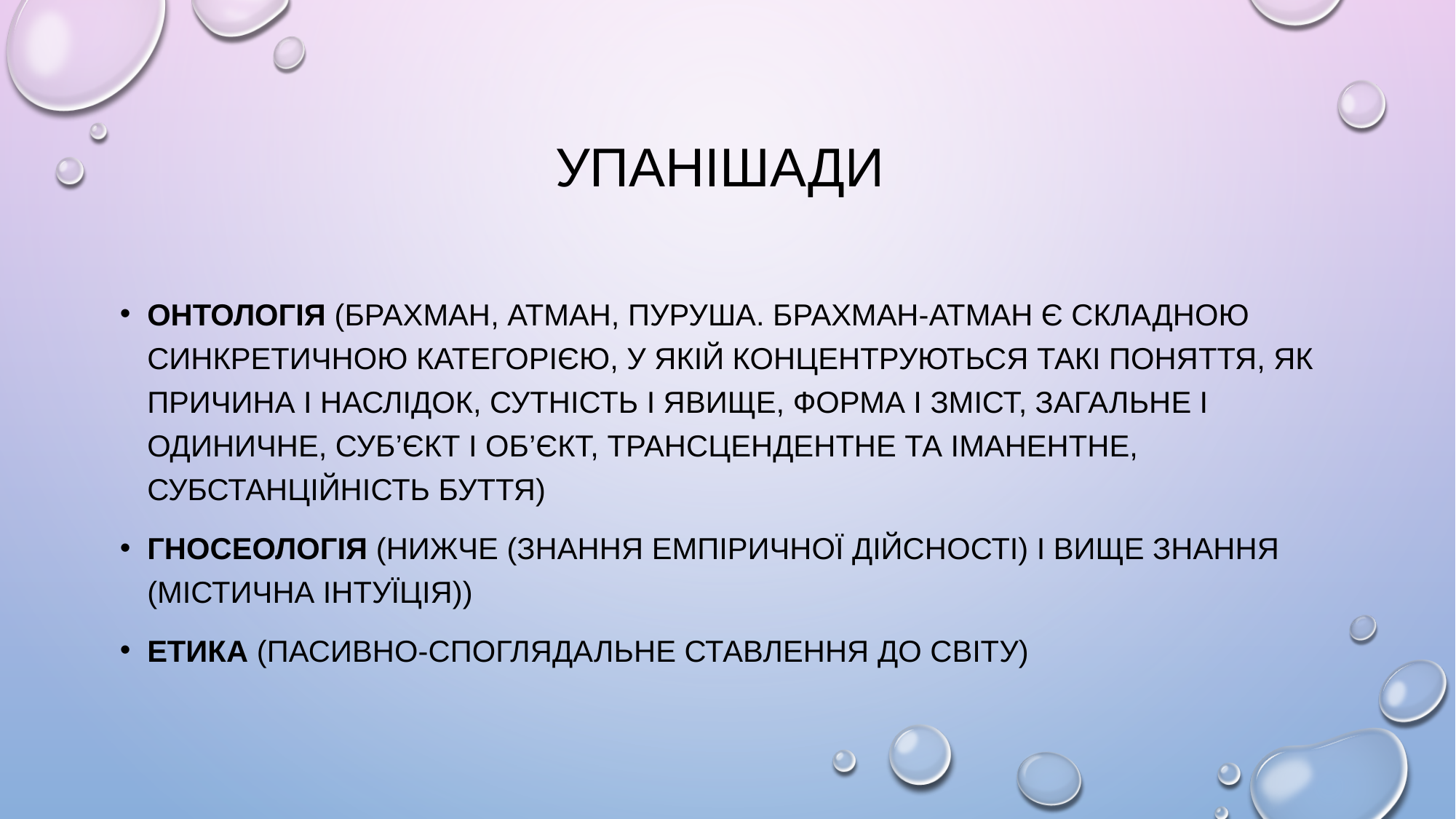

# Упанішади
Онтологія (Брахман, Атман, Пуруша. Брахман-Атман є складною синкретичною категорією, у якій концентруються такі поняття, як причина і наслідок, сутність і явище, форма і зміст, загальне і одиничне, суб’єкт і об’єкт, трансцендентне та іманентне, субстанційність буття)
Гносеологія (нижче (знання емпіричної дійсності) і вище знання (містична інтуїція))
Етика (пасивно-споглядальне ставлення до світу)